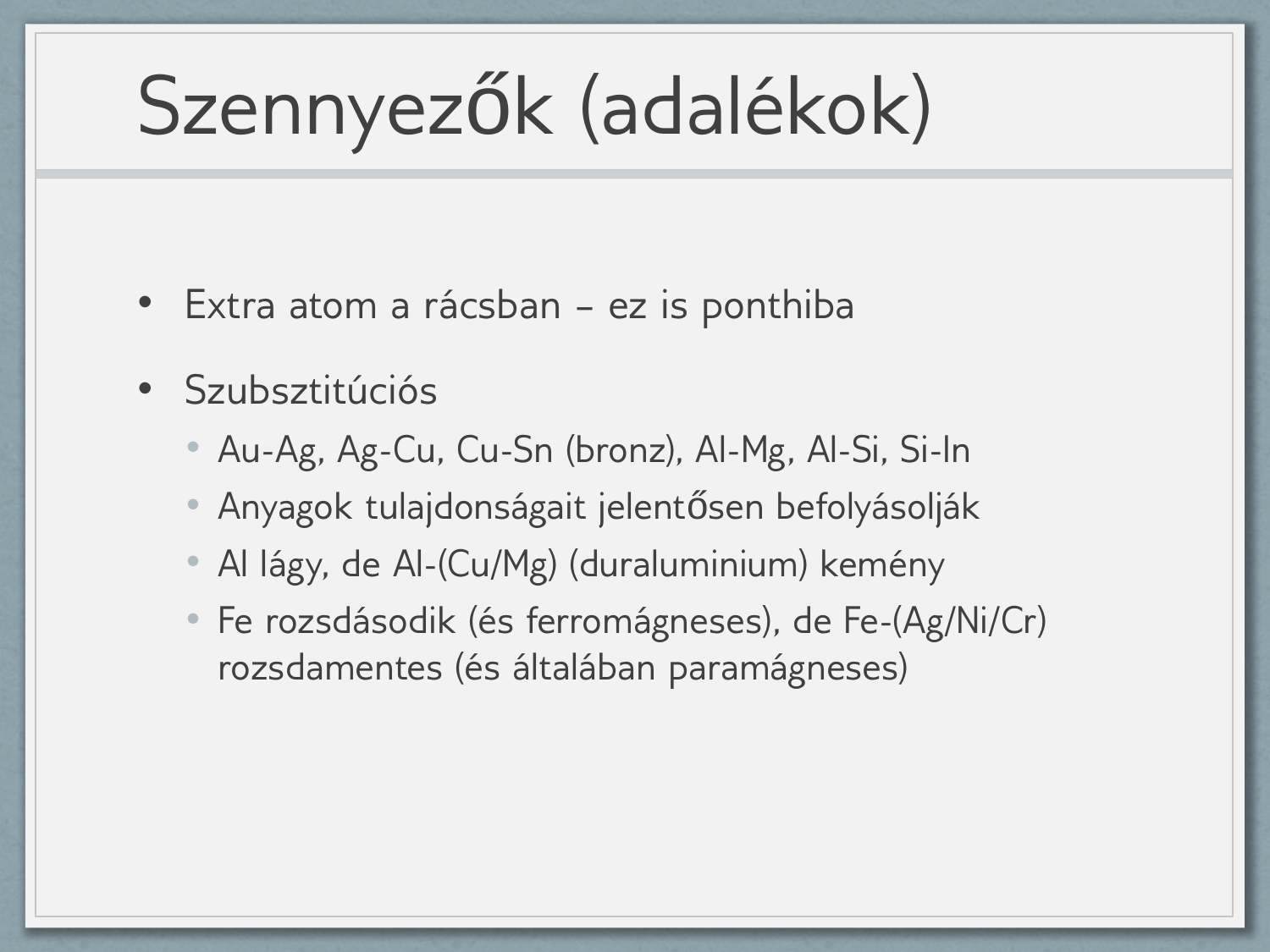

# Szennyezők (adalékok)
Extra atom a rácsban – ez is ponthiba
Szubsztitúciós
Au-Ag, Ag-Cu, Cu-Sn (bronz), Al-Mg, Al-Si, Si-In
Anyagok tulajdonságait jelentősen befolyásolják
Al lágy, de Al-(Cu/Mg) (duraluminium) kemény
Fe rozsdásodik (és ferromágneses), de Fe-(Ag/Ni/Cr) rozsdamentes (és általában paramágneses)